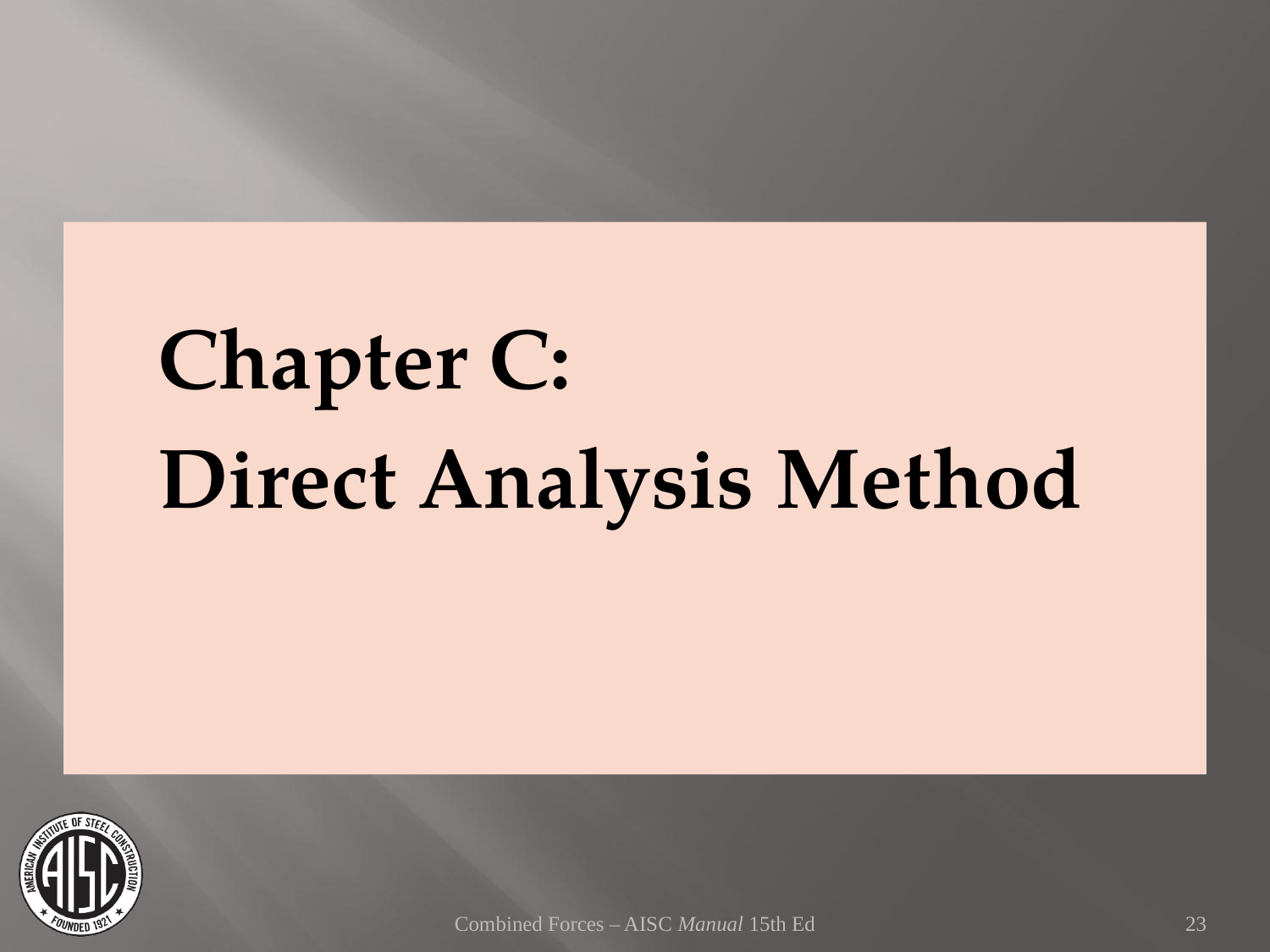

Chapter C:
Direct Analysis Method

Combined Forces – AISC Manual 15th Ed
23